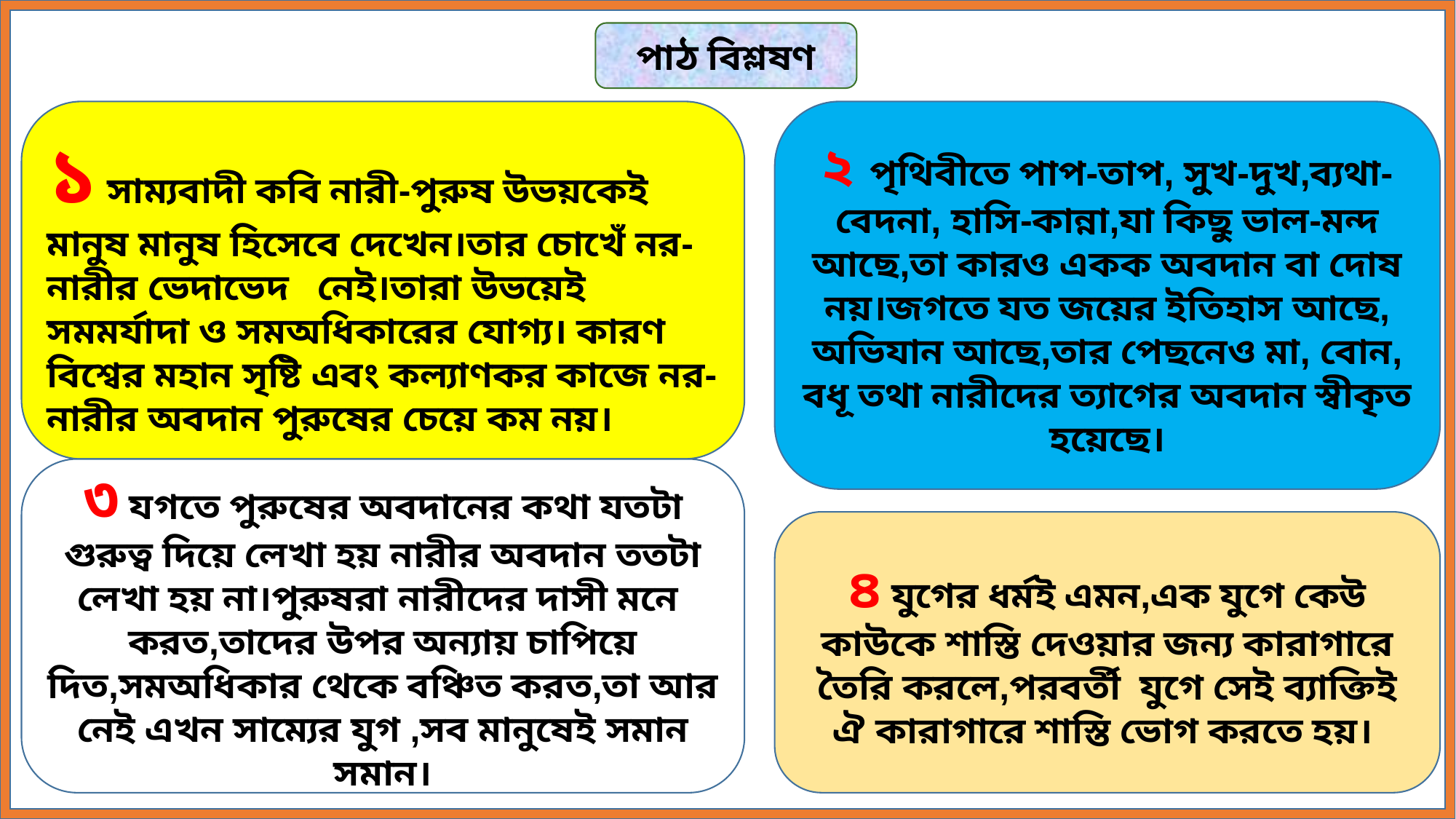

পাঠ বিশ্লষণ
২ পৃথিবীতে পাপ-তাপ, সুখ-দুখ,ব্যথা-বেদনা, হাসি-কান্না,যা কিছু ভাল-মন্দ আছে,তা কারও একক অবদান বা দোষ নয়।জগতে যত জয়ের ইতিহাস আছে, অভিযান আছে,তার পেছনেও মা, বোন, বধূ তথা নারীদের ত্যাগের অবদান স্বীকৃত হয়েছে।
১ সাম্যবাদী কবি নারী-পুরুষ উভয়কেই মানুষ মানুষ হিসেবে দেখেন।তার চোখেঁ নর-নারীর ভেদাভেদ   নেই।তারা উভয়েই সমমর্যাদা ও সমঅধিকারের যোগ্য। কারণ বিশ্বের মহান সৃষ্টি এবং কল্যাণকর কাজে নর-নারীর অবদান পুরুষের চেয়ে কম নয়।
৩ যগতে পুরুষের অবদানের কথা যতটা গুরুত্ব দিয়ে লেখা হয় নারীর অবদান ততটা লেখা হয় না।পুরুষরা নারীদের দাসী মনে  করত,তাদের উপর অন্যায় চাপিয়ে দিত,সমঅধিকার থেকে বঞ্চিত করত,তা আর নেই এখন সাম্যের যুগ ,সব মানুষেই সমান সমান।
৪ যুগের ধর্মই এমন,এক যুগে কেউ কাউকে শাস্তি দেওয়ার জন্য কারাগারে তৈরি করলে,পরবর্তী  যুগে সেই ব্যাক্তিই ঐ কারাগারে শাস্তি ভোগ করতে হয়।